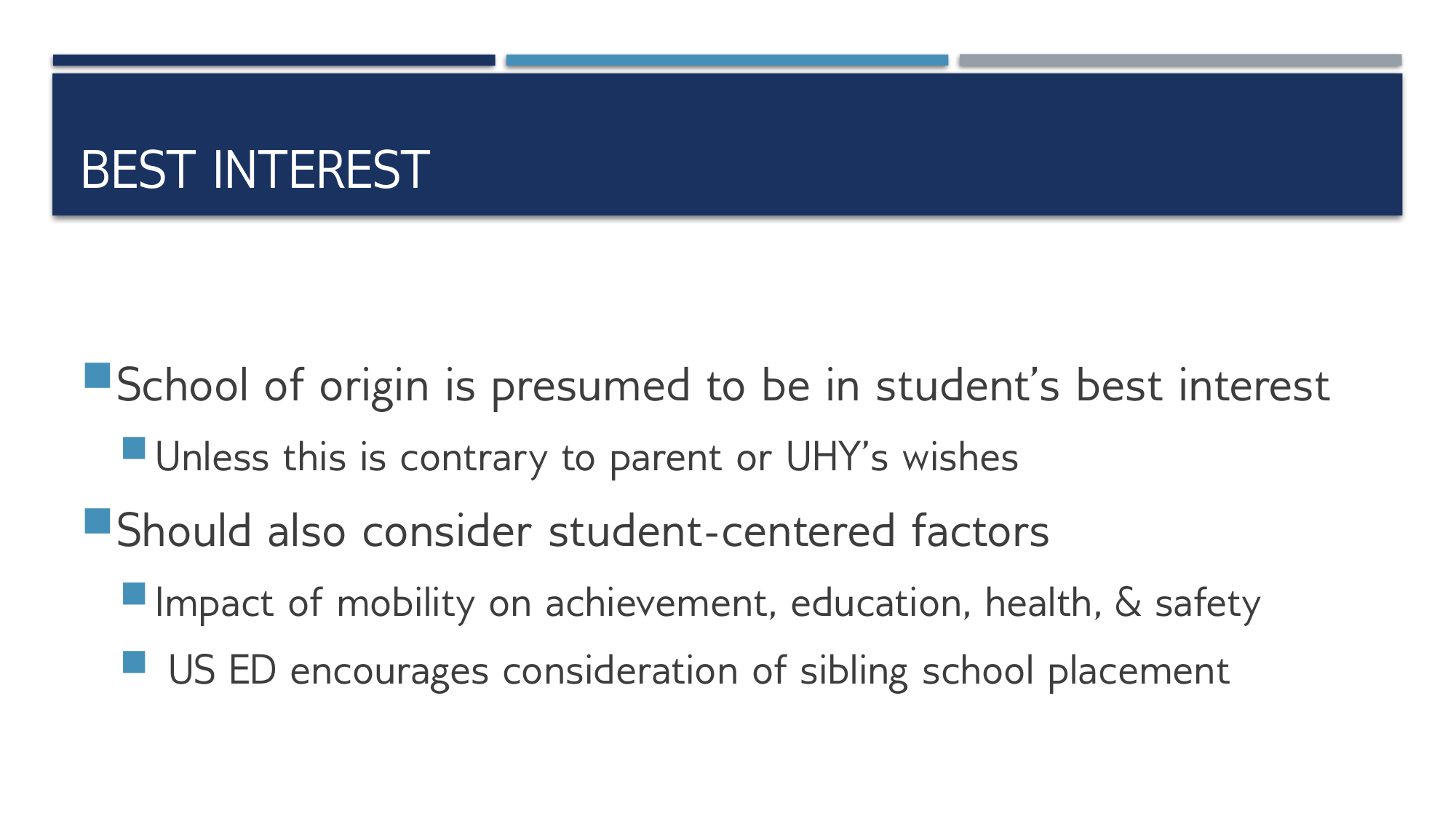

# Best Interest
School of origin is presumed to be in student’s best interest
Unless this is contrary to parent or UHY’s wishes
Should also consider student-centered factors
Impact of mobility on achievement, education, health, & safety
 US ED encourages consideration of sibling school placement